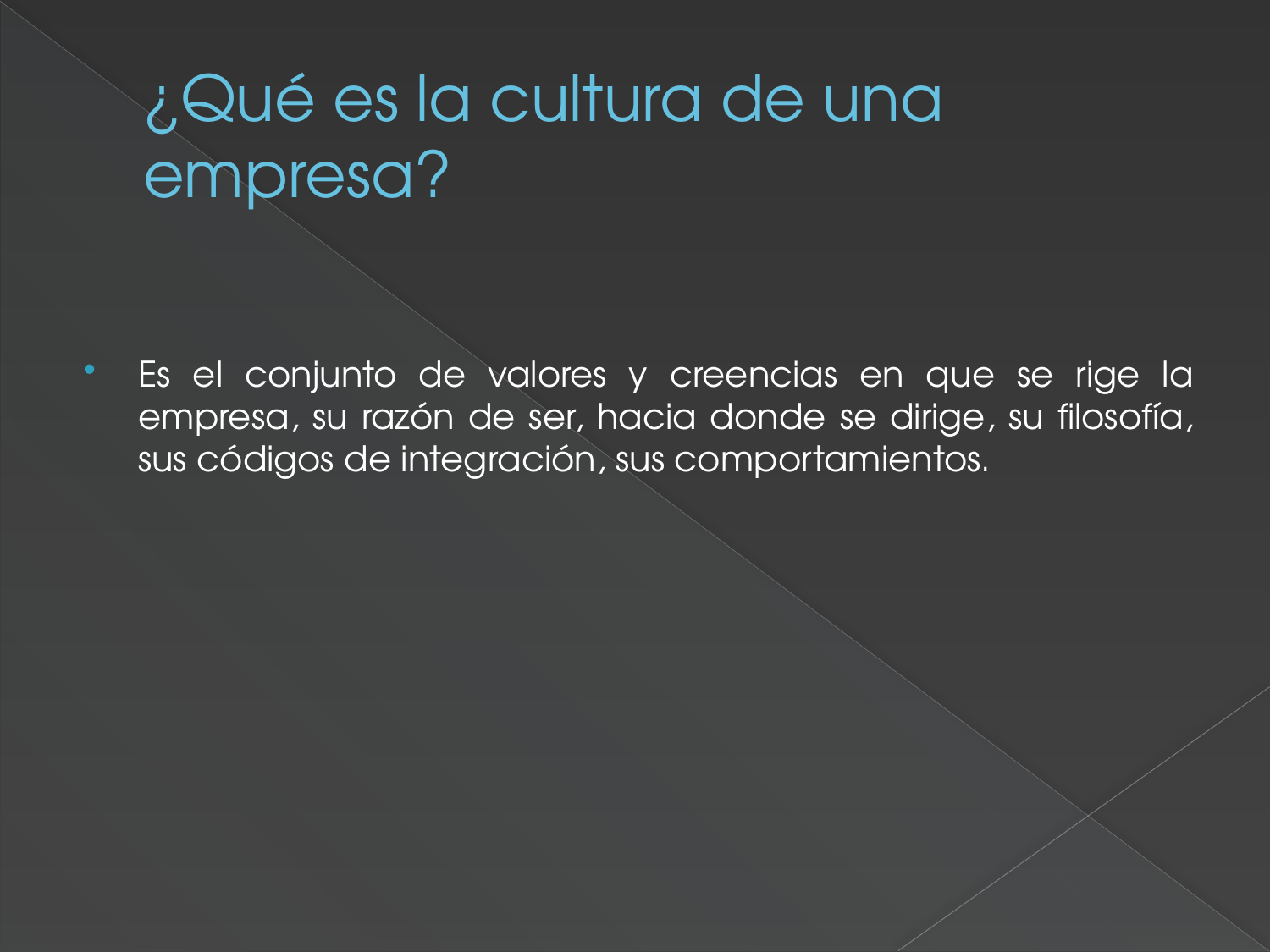

# ¿Qué es la cultura de una empresa?

Es el conjunto de valores y creencias en que se rige la empresa, su razón de ser, hacia donde se dirige, su filosofía, sus códigos de integración, sus comportamientos.